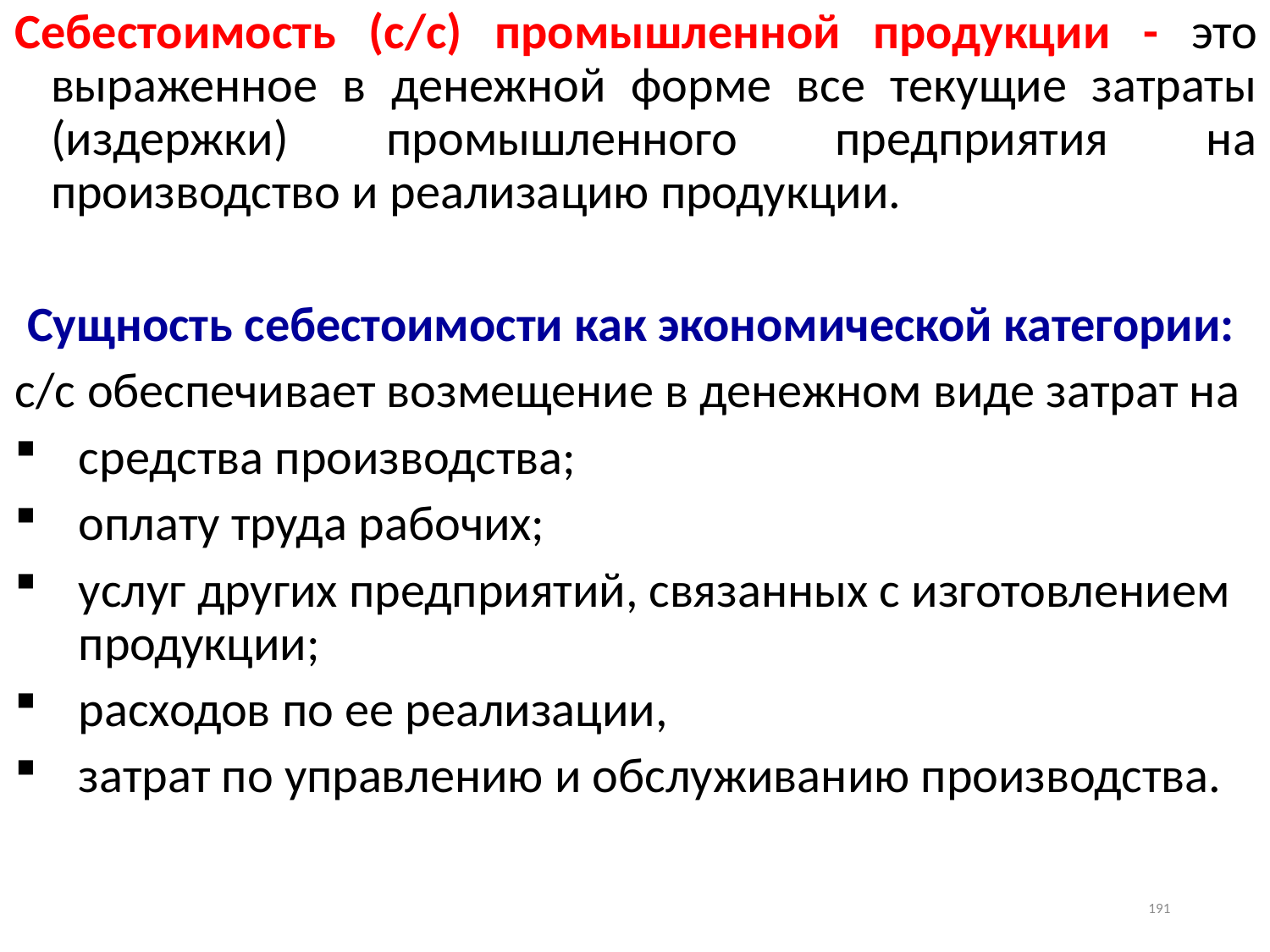

Себестоимость (с/с) промышленной продукции - это выраженное в денежной форме все текущие затраты (издержки) промышленного предприятия на производство и реализацию продукции.

Сущность себестоимости как экономической категории:
с/с обеспечивает возмещение в денежном виде затрат на
средства производства;
оплату труда рабочих;
услуг других предприятий, связанных с изготовлением продукции;
расходов по ее реализации,
затрат по управлению и обслуживанию производства.
191